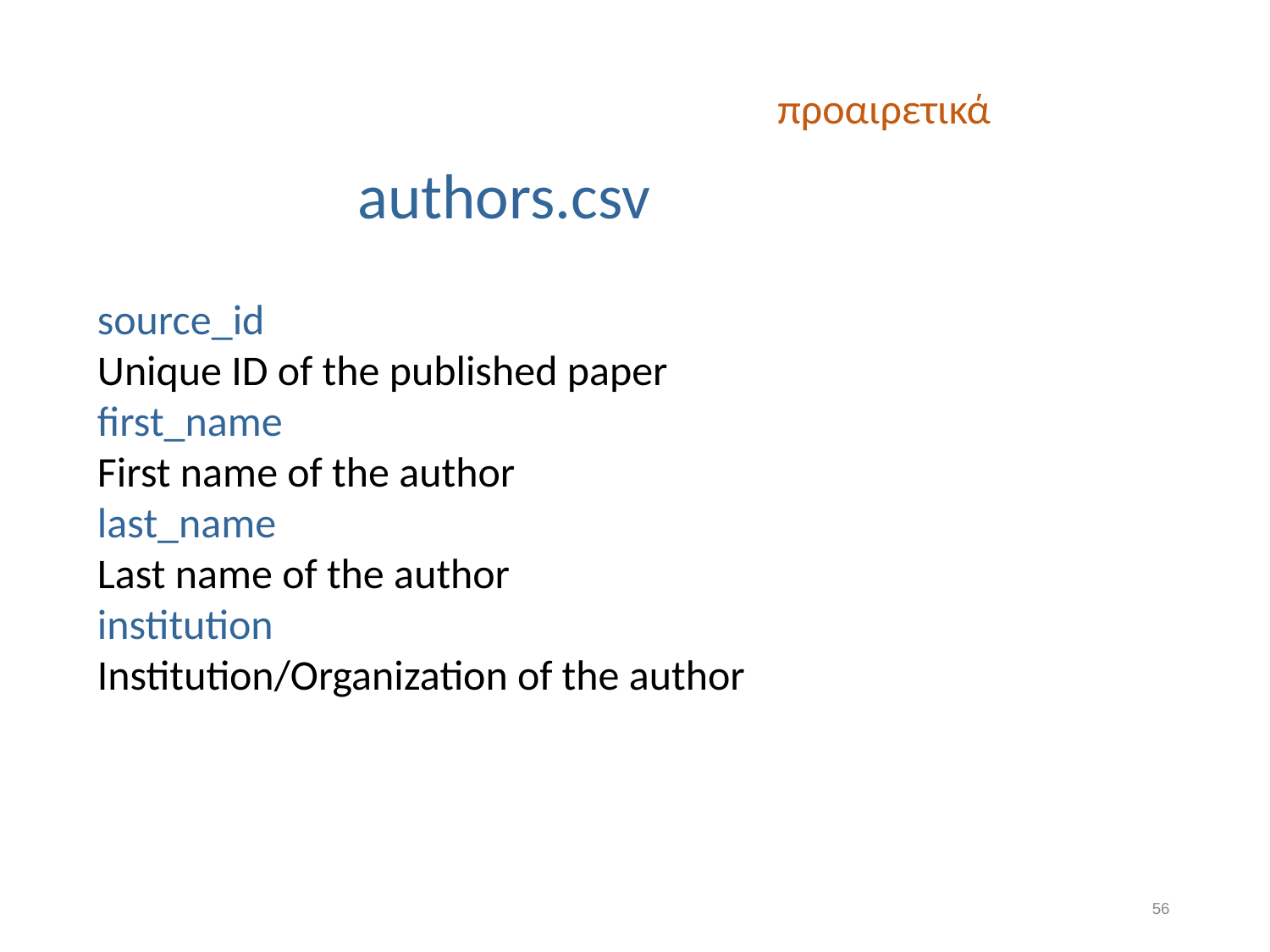

προαιρετικά
authors.csv
source_id
Unique ID of the published paper
first_name
First name of the author
last_name
Last name of the author
institution
Institution/Organization of the author

56